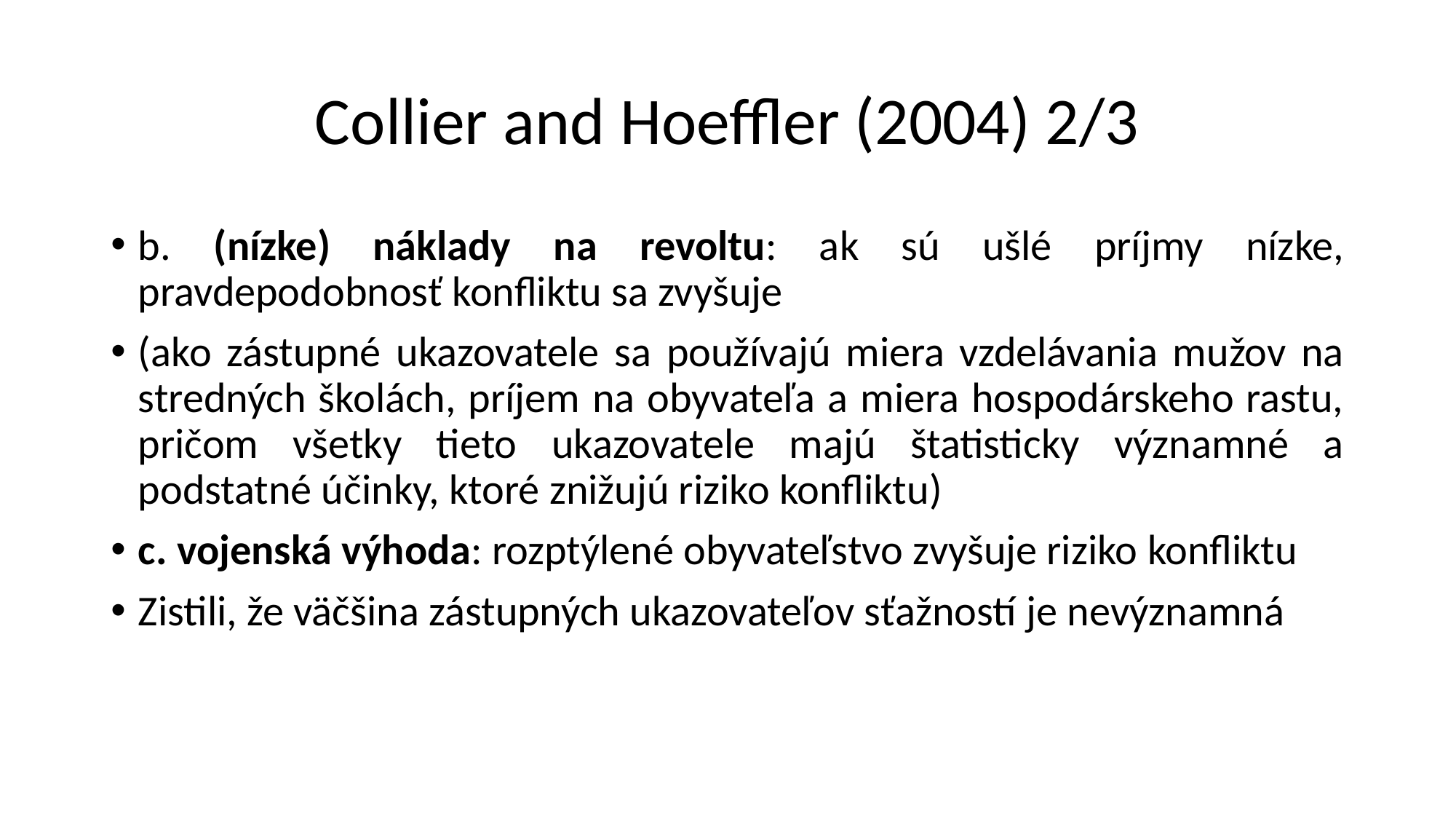

# Collier and Hoeffler (2004) 2/3
b. (nízke) náklady na revoltu: ak sú ušlé príjmy nízke, pravdepodobnosť konfliktu sa zvyšuje
(ako zástupné ukazovatele sa používajú miera vzdelávania mužov na stredných školách, príjem na obyvateľa a miera hospodárskeho rastu, pričom všetky tieto ukazovatele majú štatisticky významné a podstatné účinky, ktoré znižujú riziko konfliktu)
c. vojenská výhoda: rozptýlené obyvateľstvo zvyšuje riziko konfliktu
Zistili, že väčšina zástupných ukazovateľov sťažností je nevýznamná